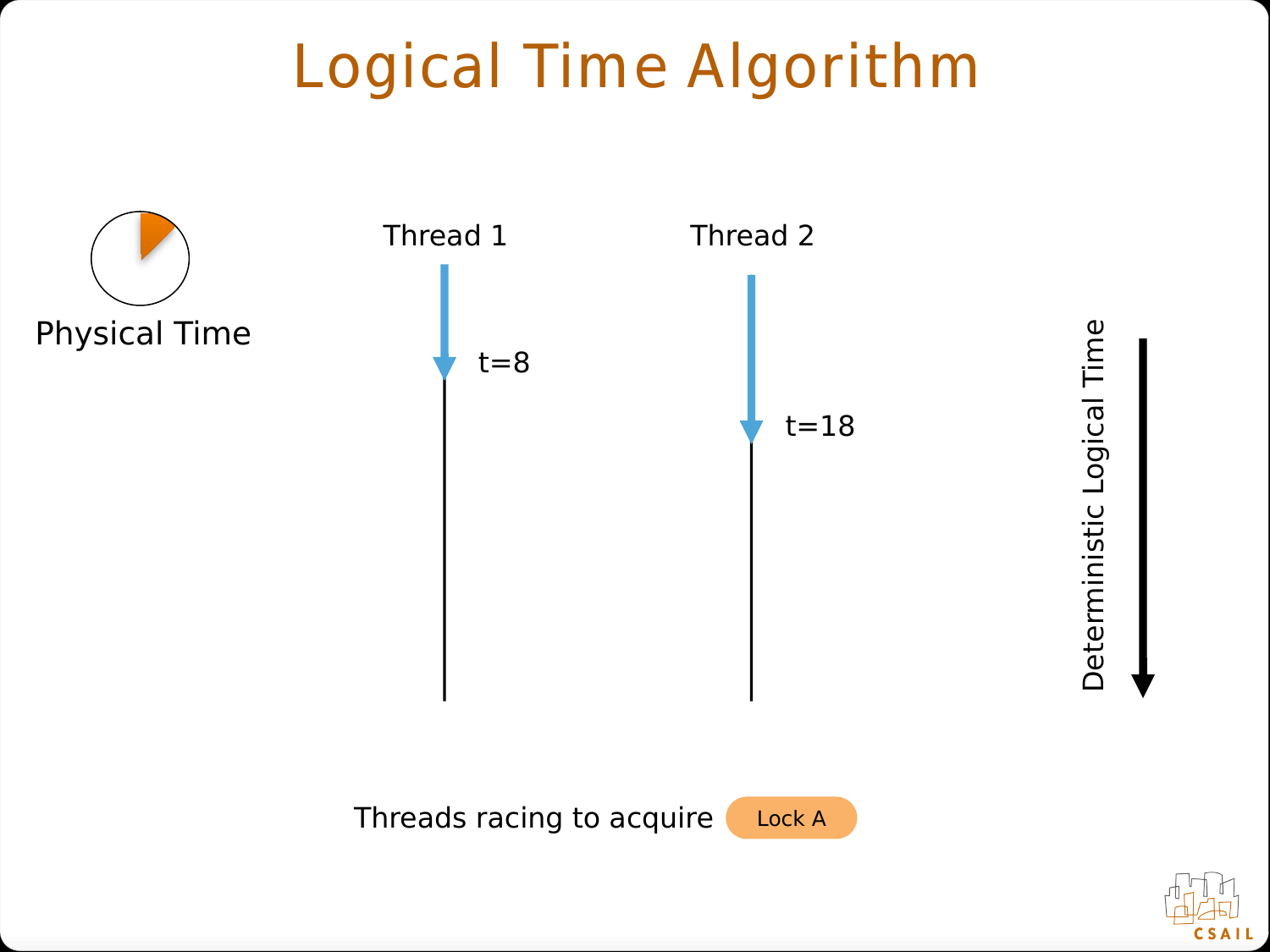

# Logical Time Algorithm

Thread 1
Thread 2

Physical Time
t=8

t=18
Deterministic Logical Time
Threads racing to acquire
Lock A